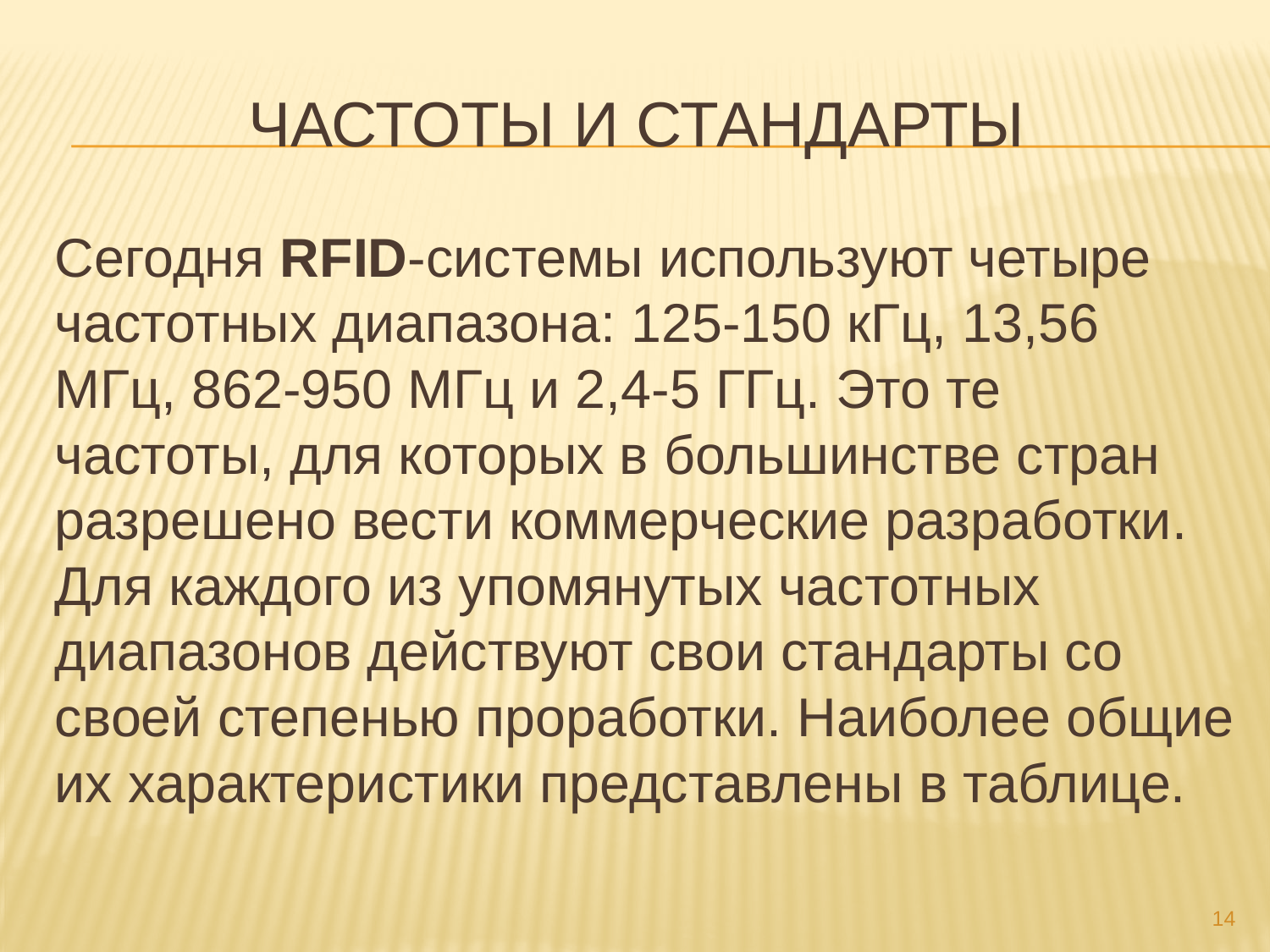

# Частоты и стандарты
Сегодня RFID-системы используют четыре частотных диапазона: 125-150 кГц, 13,56 МГц, 862-950 МГц и 2,4-5 ГГц. Это те частоты, для которых в большинстве стран разрешено вести коммерческие разработки. Для каждого из упомянутых частотных диапазонов действуют свои стандарты со своей степенью проработки. Наиболее общие их характеристики представлены в таблице.

14